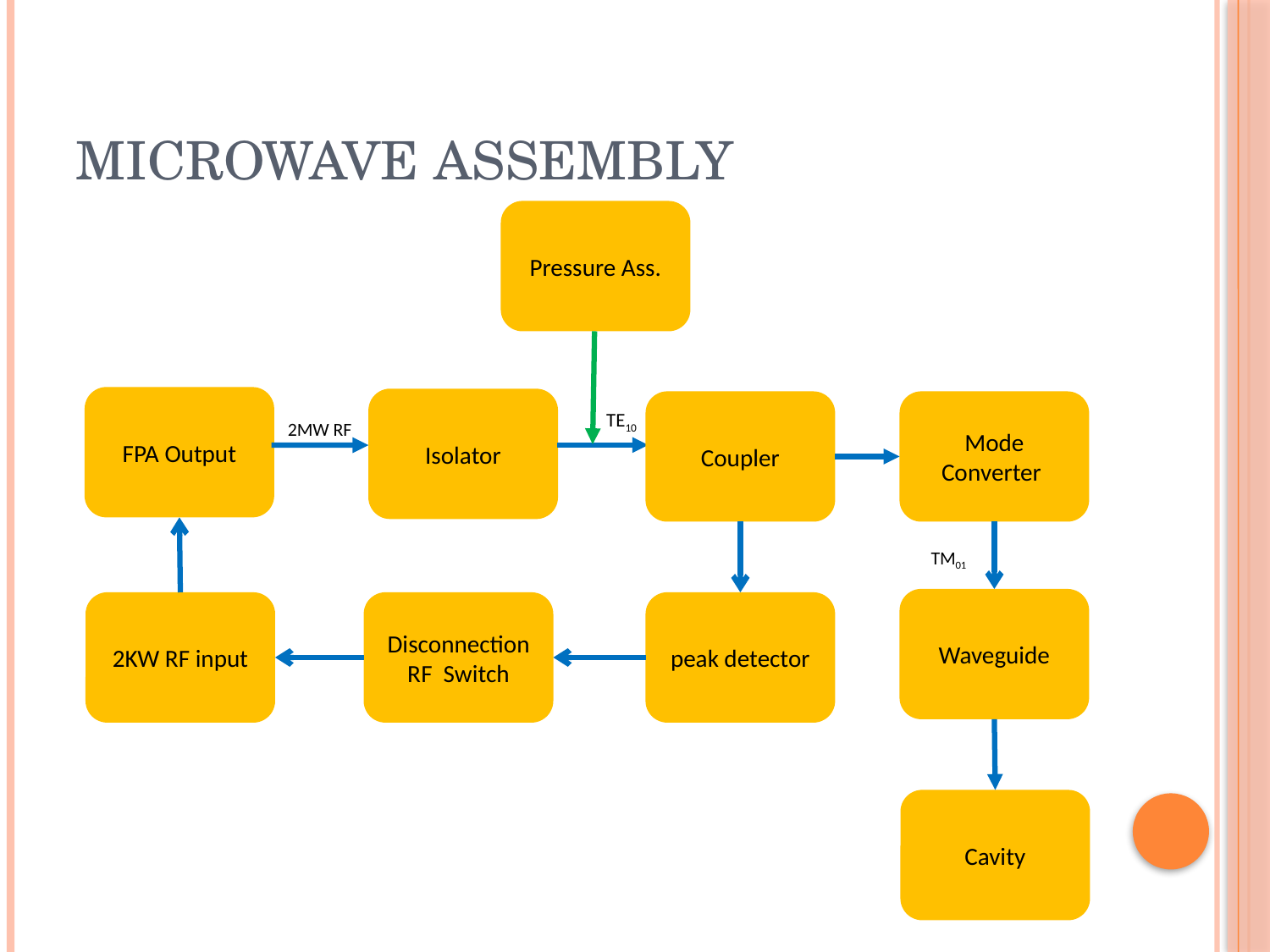

# Microwave Assembly
Pressure Ass.
TE10
FPA Output
2MW RF
Isolator
Coupler
Mode Converter
TM01
Waveguide
2KW RF input
Disconnection RF  Switch
peak detector
Cavity